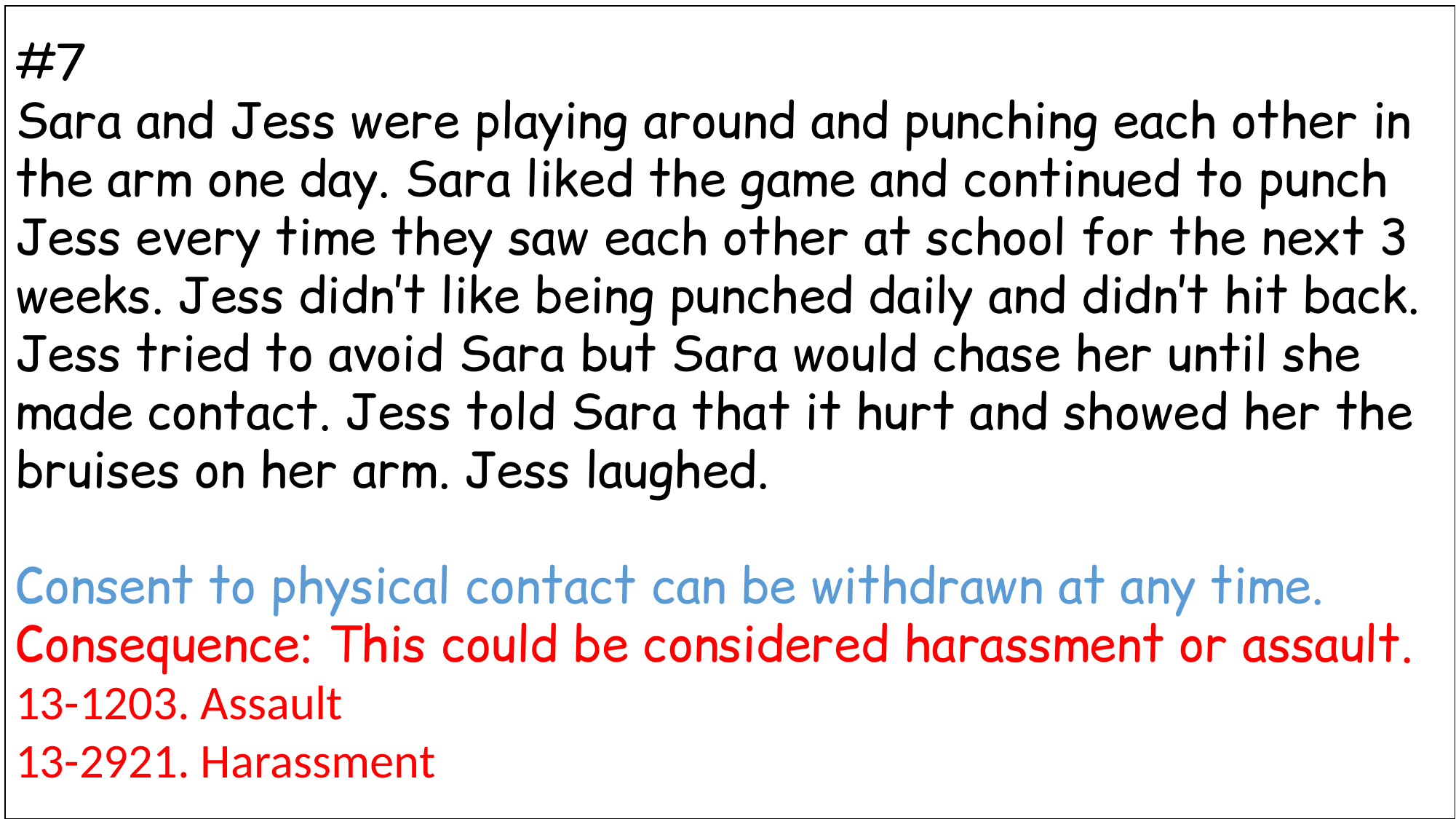

#7
Sara and Jess were playing around and punching each other in the arm one day. Sara liked the game and continued to punch Jess every time they saw each other at school for the next 3 weeks. Jess didn’t like being punched daily and didn’t hit back. Jess tried to avoid Sara but Sara would chase her until she made contact. Jess told Sara that it hurt and showed her the bruises on her arm. Jess laughed.

Consent to physical contact can be withdrawn at any time.
Consequence: This could be considered harassment or assault.
13-1203. Assault
13-2921. Harassment